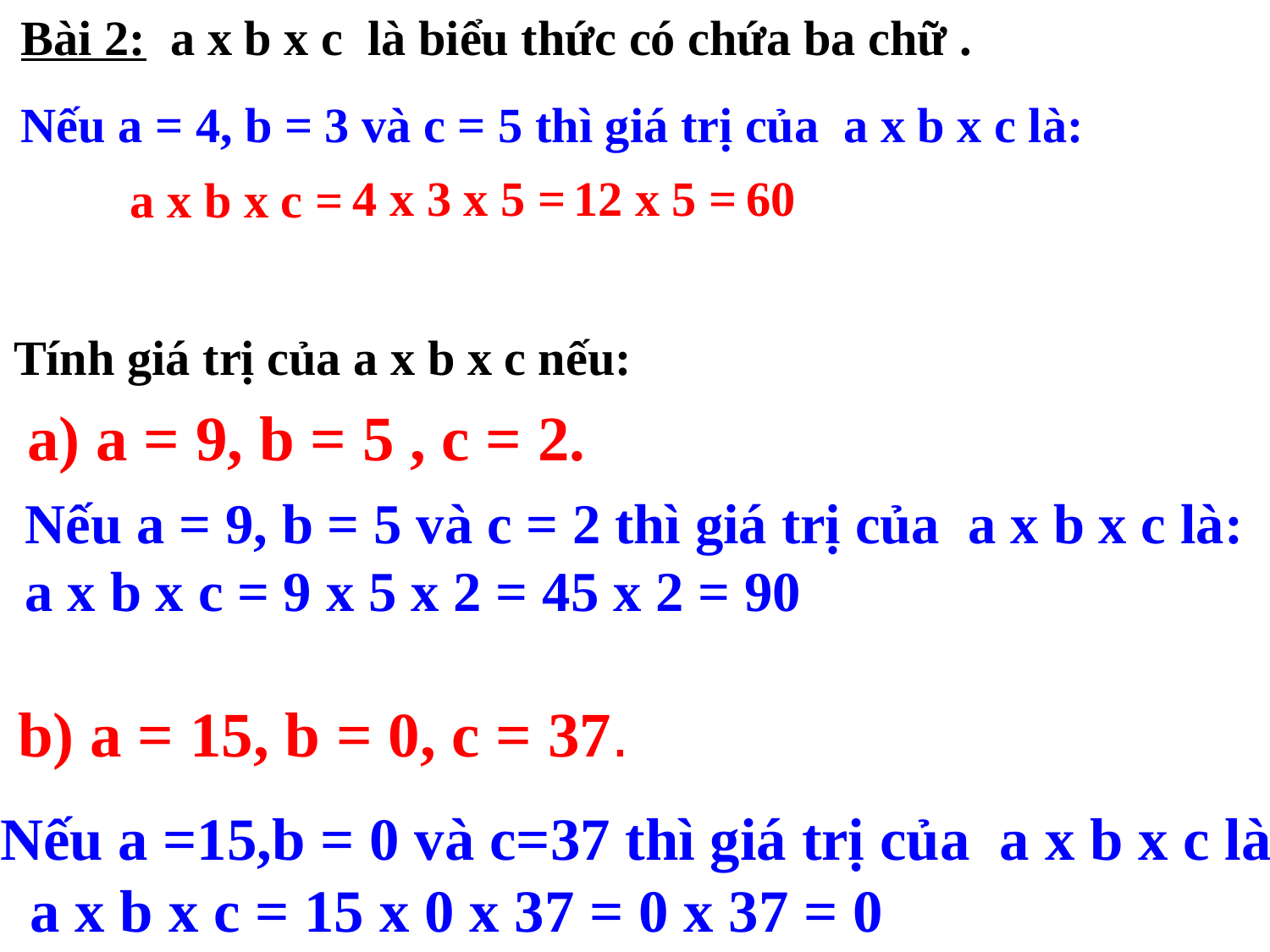

Bài 2:  a x b x c  là biểu thức có chứa ba chữ .
Nếu a = 4, b = 3 và c = 5 thì giá trị của  a x b x c là:
4 x 3 x 5 =
  60
12 x 5 =
a x b x c =

Tính giá trị của a x b x c nếu:
a) a = 9, b = 5 , c = 2.
Nếu a = 9, b = 5 và c = 2 thì giá trị của  a x b x c là:
a x b x c = 9 x 5 x 2 = 45 x 2 = 90
b) a = 15, b = 0, c = 37.
Nếu a =15,b = 0 và c=37 thì giá trị của  a x b x c là:
  a x b x c = 15 x 0 x 37 = 0 x 37 = 0